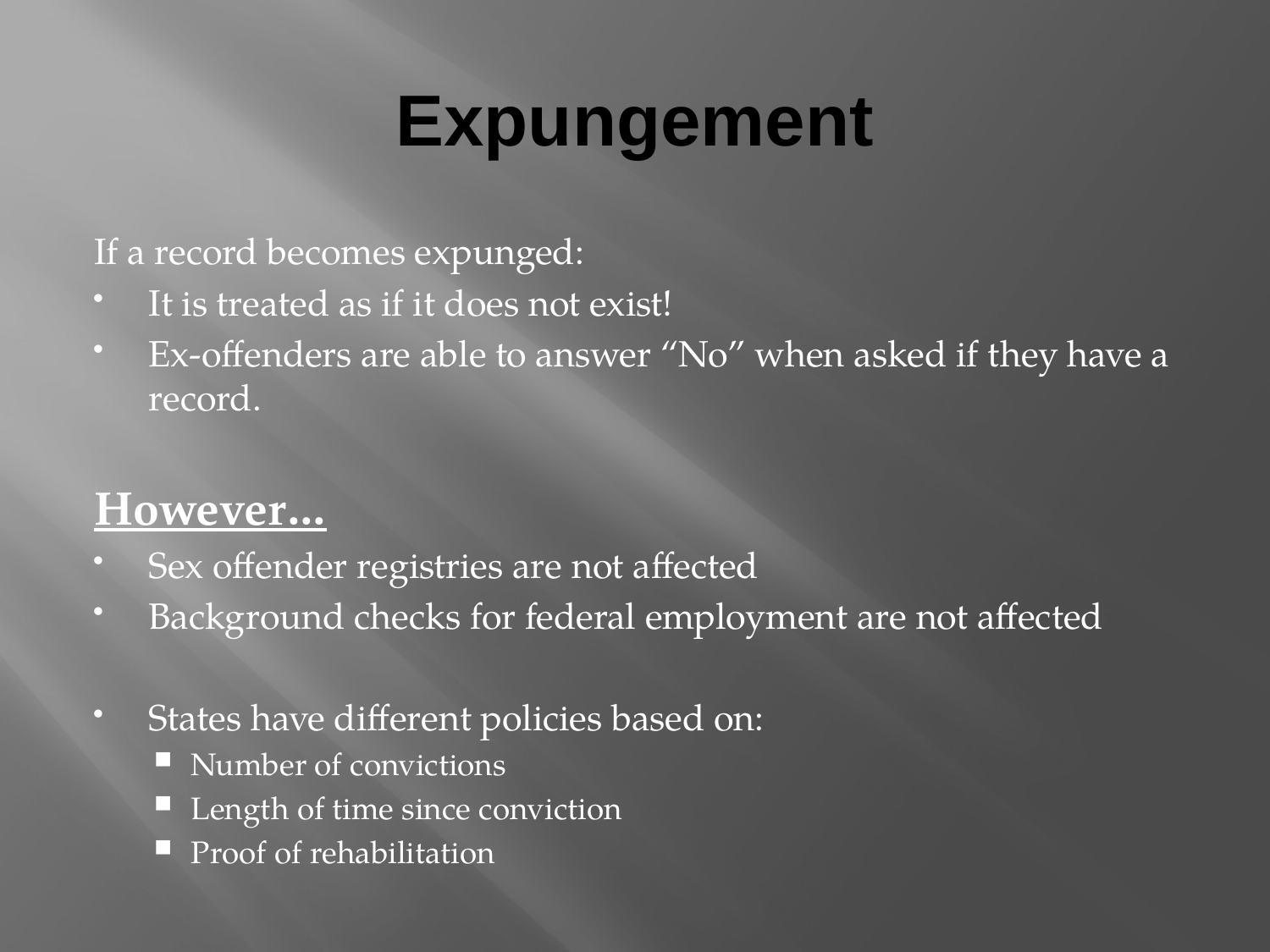

# Expungement
If a record becomes expunged:
It is treated as if it does not exist!
Ex-offenders are able to answer “No” when asked if they have a record.

However…
Sex offender registries are not affected
Background checks for federal employment are not affected

States have different policies based on:
Number of convictions
Length of time since conviction
Proof of rehabilitation